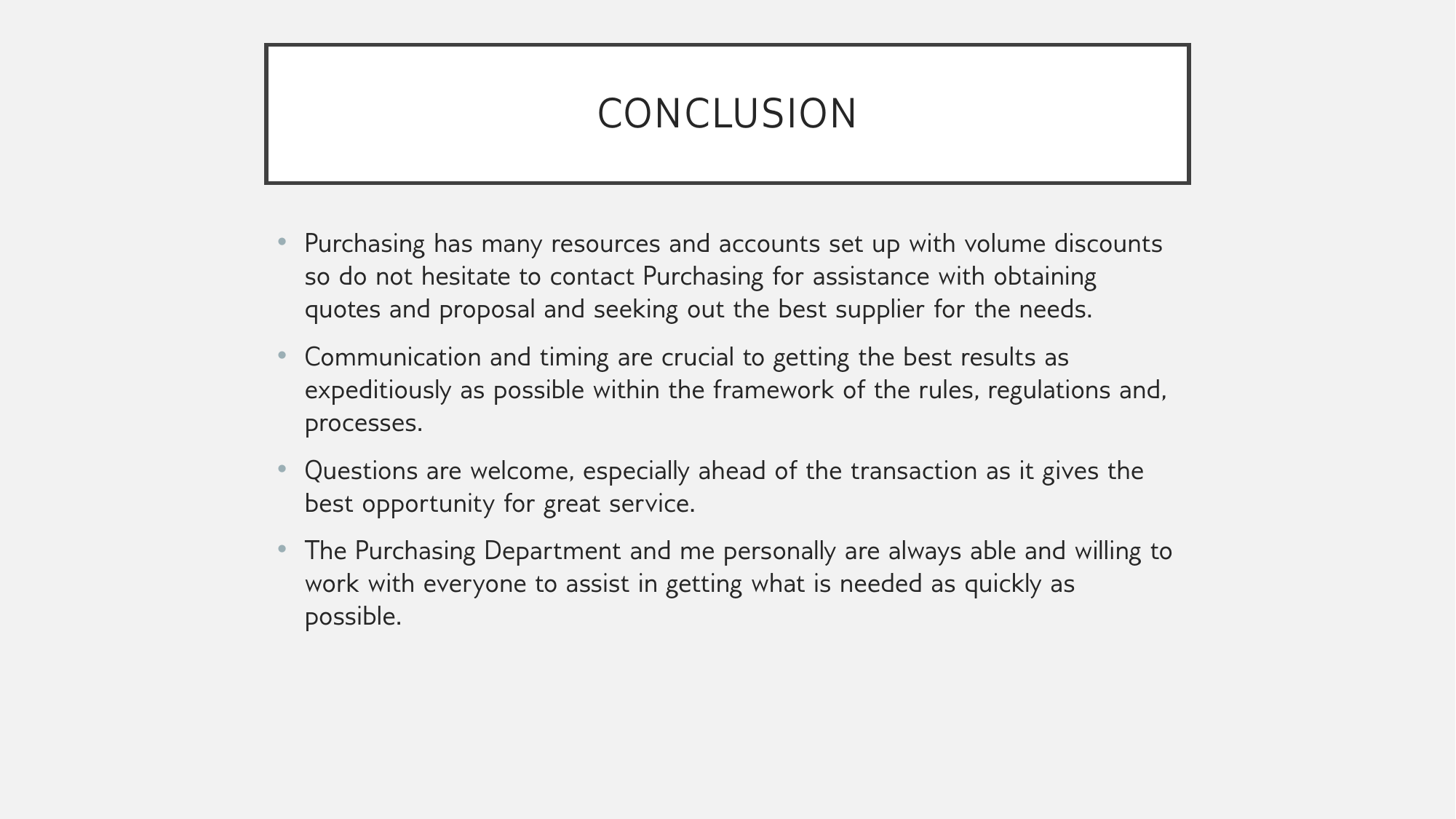

# conclusion
Purchasing has many resources and accounts set up with volume discounts so do not hesitate to contact Purchasing for assistance with obtaining quotes and proposal and seeking out the best supplier for the needs.
Communication and timing are crucial to getting the best results as expeditiously as possible within the framework of the rules, regulations and, processes.
Questions are welcome, especially ahead of the transaction as it gives the best opportunity for great service.
The Purchasing Department and me personally are always able and willing to work with everyone to assist in getting what is needed as quickly as possible.